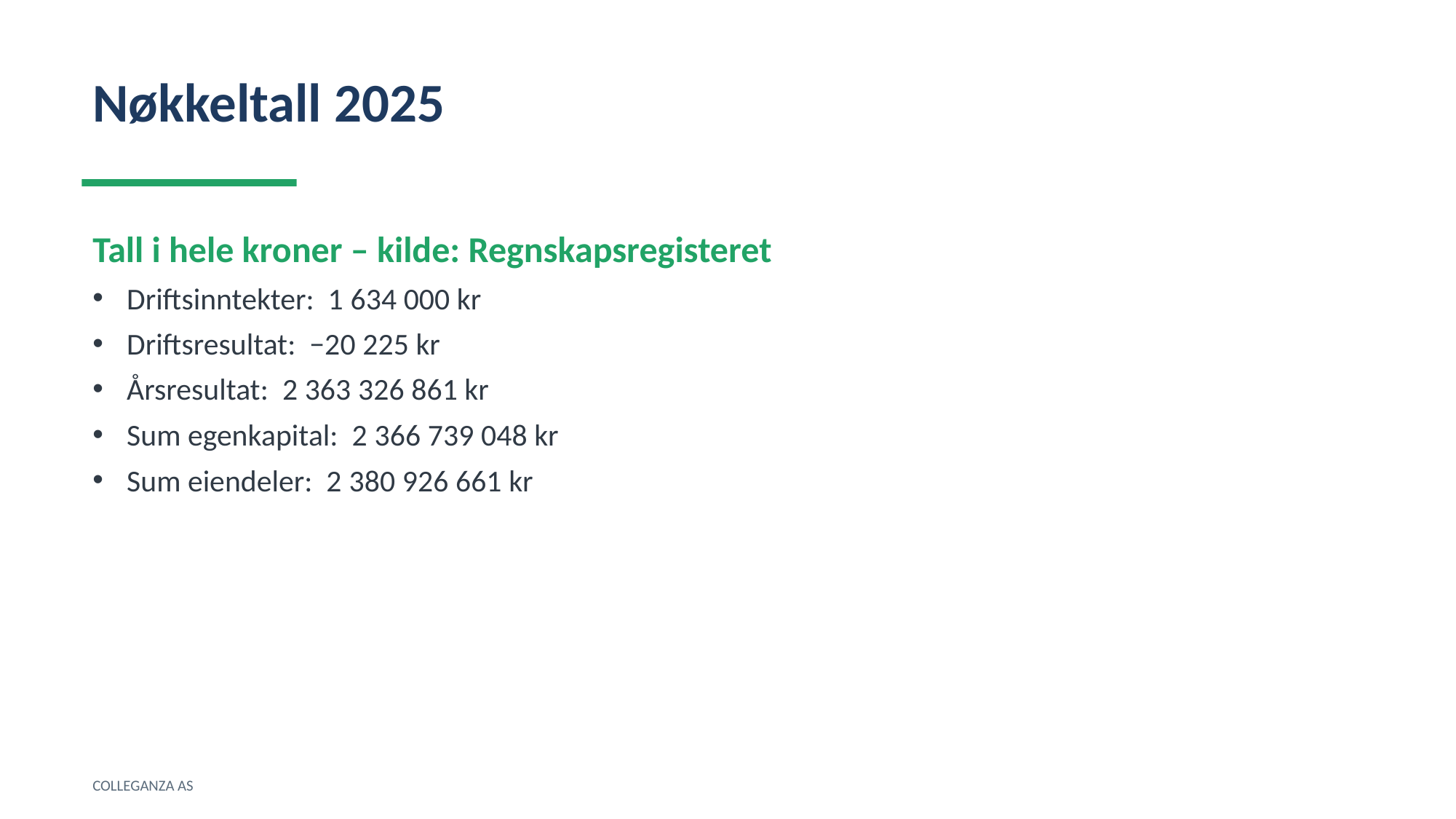

Nøkkeltall 2025

Tall i hele kroner – kilde: Regnskapsregisteret
Driftsinntekter:  1 634 000 kr
Driftsresultat:  −20 225 kr
Årsresultat:  2 363 326 861 kr
Sum egenkapital:  2 366 739 048 kr
Sum eiendeler:  2 380 926 661 kr
COLLEGANZA AS